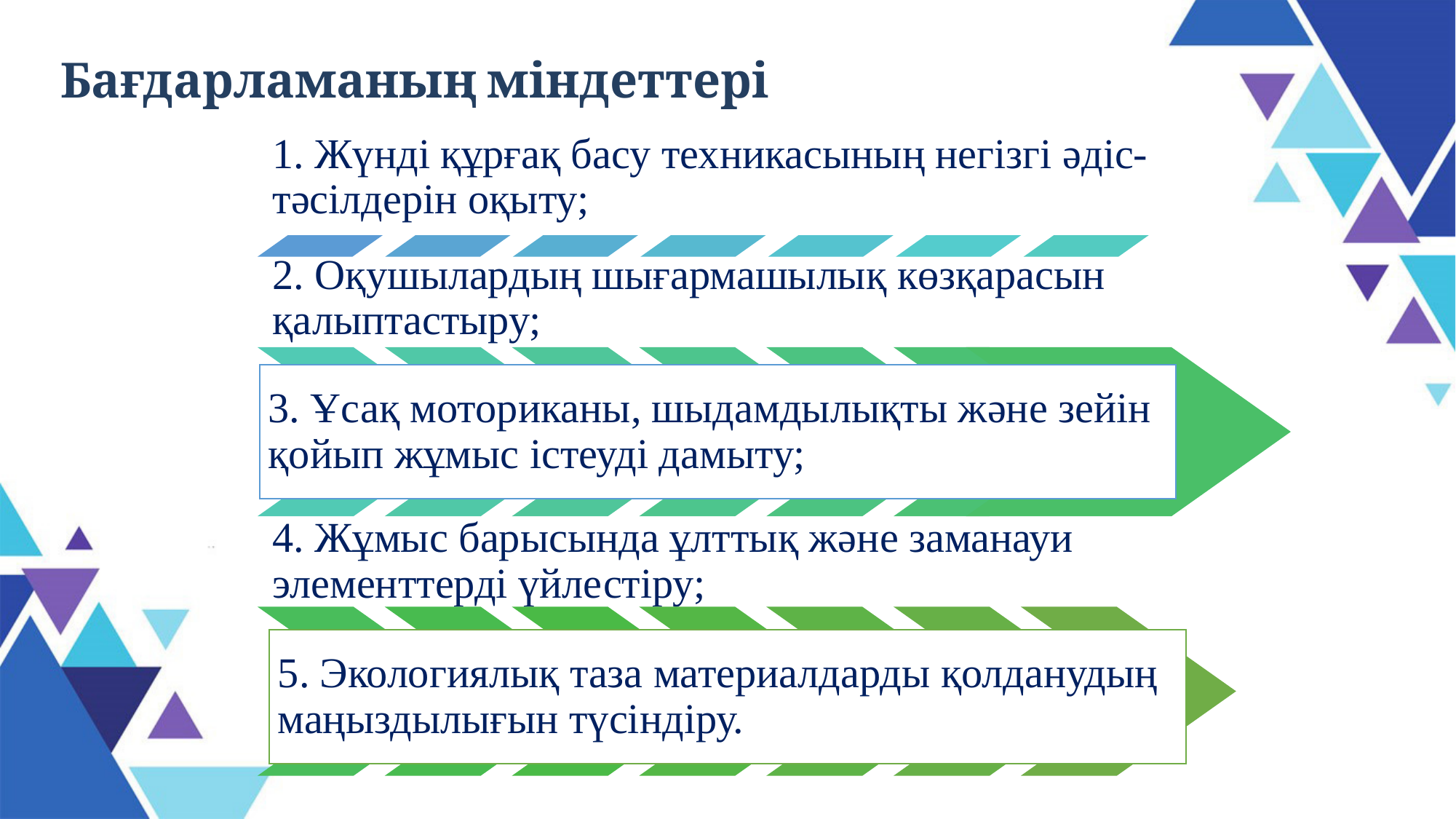

# Бағдарламаның міндеттері
1. Жүнді құрғақ басу техникасының негізгі әдіс-тәсілдерін оқыту;

2. Оқушылардың шығармашылық көзқарасын қалыптастыру;
3. Ұсақ моториканы, шыдамдылықты және зейін қойып жұмыс істеуді дамыту;
4. Жұмыс барысында ұлттық және заманауи элементтерді үйлестіру;
5. Экологиялық таза материалдарды қолданудың маңыздылығын түсіндіру.